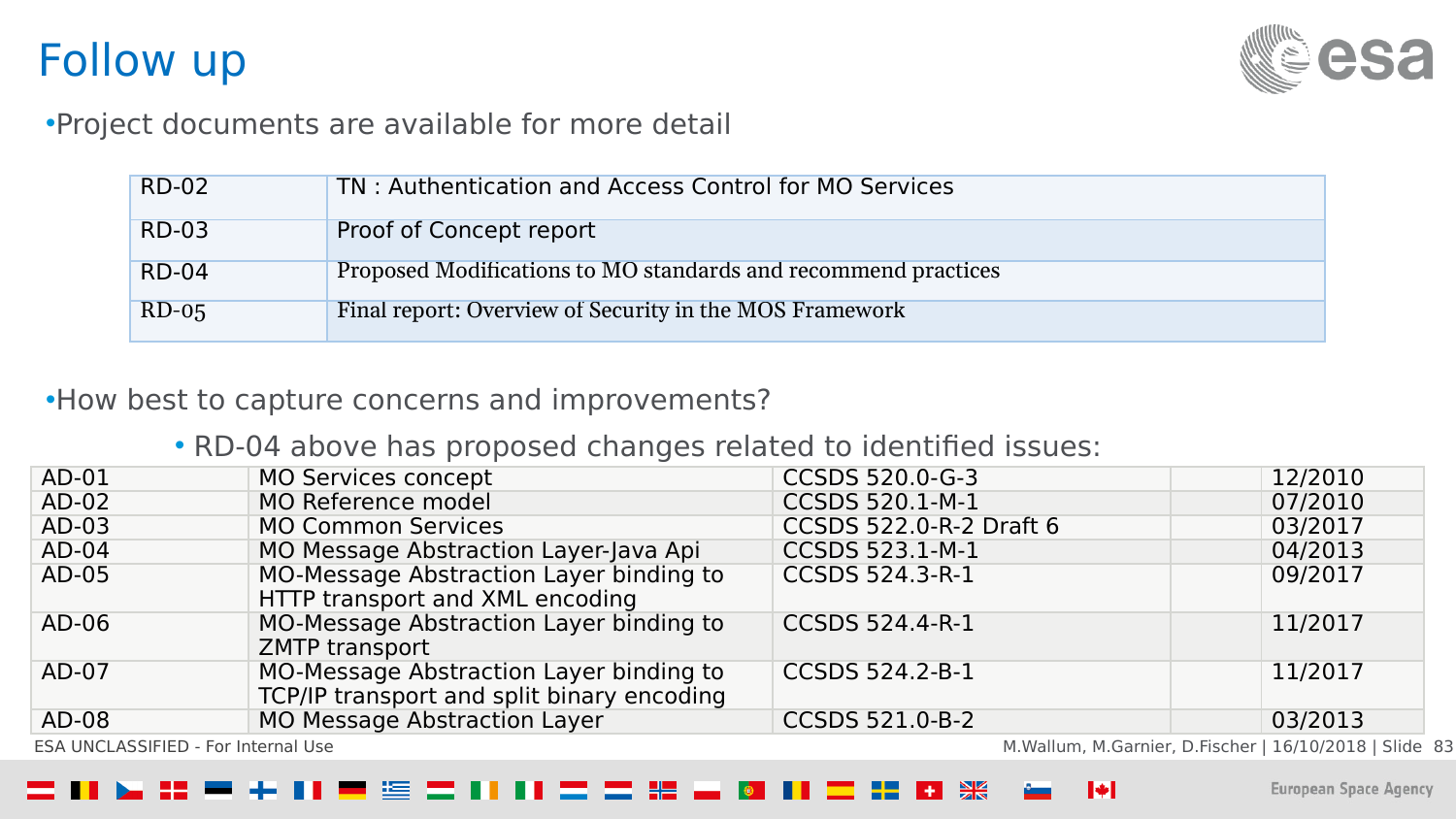

# Follow up
Project documents are available for more detail

How best to capture concerns and improvements?
 RD-04 above has proposed changes related to identified issues:
| RD-02 | TN : Authentication and Access Control for MO Services |
| --- | --- |
| RD-03 | Proof of Concept report |
| RD-04 | Proposed Modifications to MO standards and recommend practices |
| RD-05 | Final report: Overview of Security in the MOS Framework |
| AD-01 | MO Services concept | CCSDS 520.0-G-3 |  | 12/2010 |
| --- | --- | --- | --- | --- |
| AD-02 | MO Reference model | CCSDS 520.1-M-1 |  | 07/2010 |
| AD-03 | MO Common Services | CCSDS 522.0-R-2 Draft 6 |  | 03/2017 |
| AD-04 | MO Message Abstraction Layer-Java Api | CCSDS 523.1-M-1 |  | 04/2013 |
| AD-05 | MO-Message Abstraction Layer binding to HTTP transport and XML encoding | CCSDS 524.3-R-1 |  | 09/2017 |
| AD-06 | MO-Message Abstraction Layer binding to ZMTP transport | CCSDS 524.4-R-1 |  | 11/2017 |
| AD-07 | MO-Message Abstraction Layer binding to TCP/IP transport and split binary encoding | CCSDS 524.2-B-1 |  | 11/2017 |
| AD-08 | MO Message Abstraction Layer | CCSDS 521.0-B-2 |  | 03/2013 |